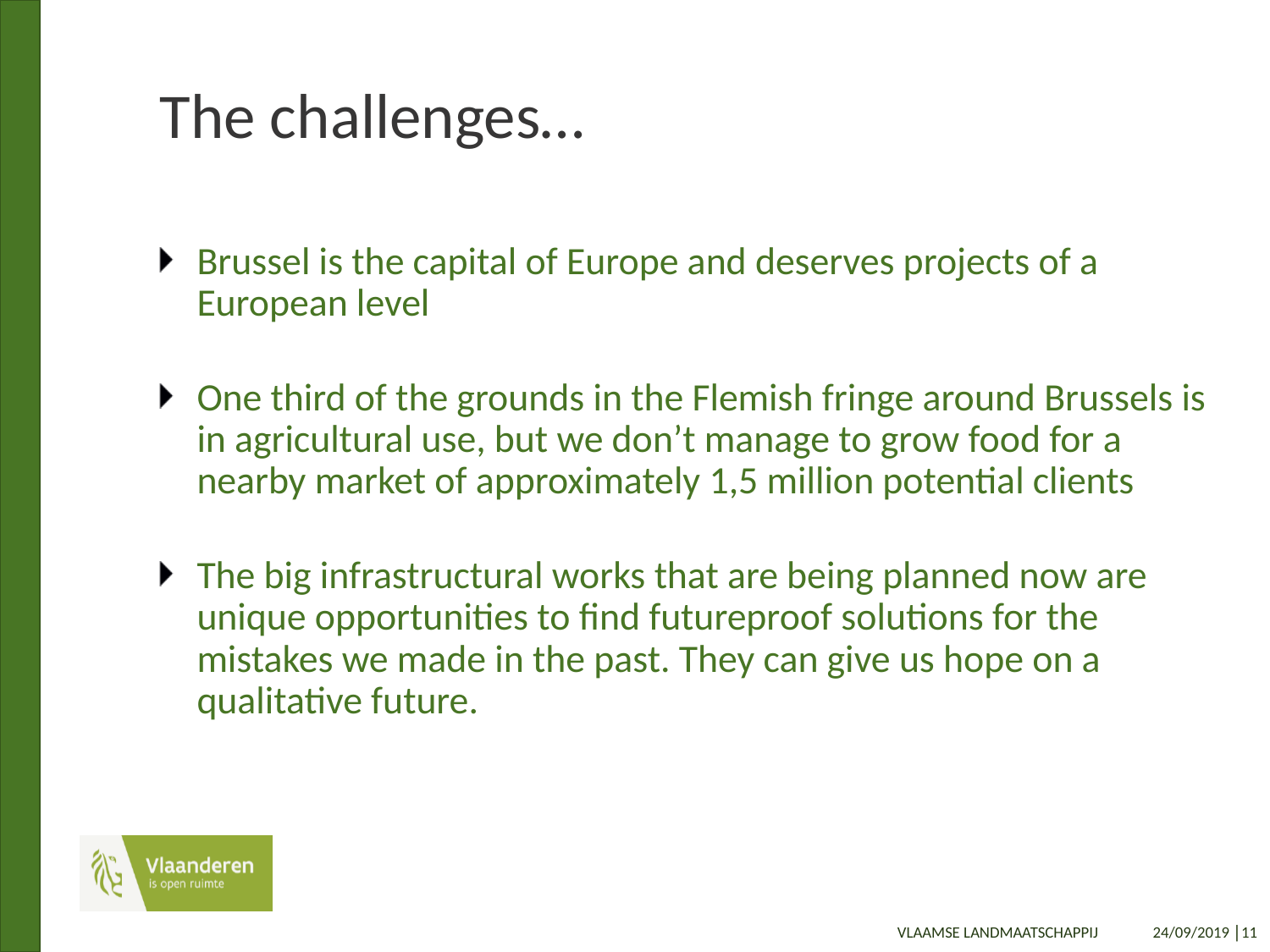

# The challenges…
Brussel is the capital of Europe and deserves projects of a European level

One third of the grounds in the Flemish fringe around Brussels is in agricultural use, but we don’t manage to grow food for a nearby market of approximately 1,5 million potential clients

The big infrastructural works that are being planned now are unique opportunities to find futureproof solutions for the mistakes we made in the past. They can give us hope on a qualitative future.
24/09/2019 │11
VLAAMSE LANDMAATSCHAPPIJ